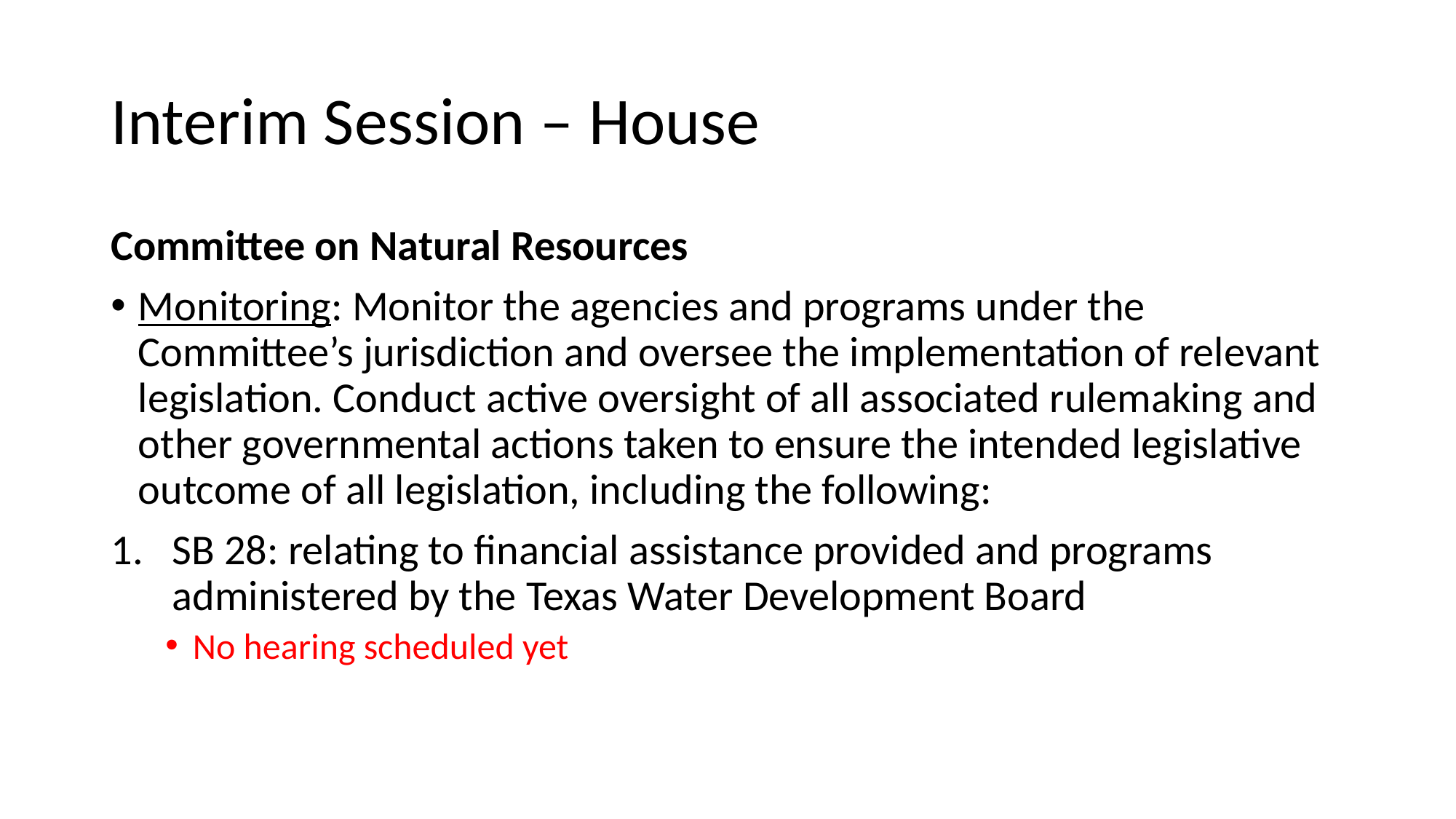

# Interim Session – House
Committee on Natural Resources
Monitoring: Monitor the agencies and programs under the Committee’s jurisdiction and oversee the implementation of relevant legislation. Conduct active oversight of all associated rulemaking and other governmental actions taken to ensure the intended legislative outcome of all legislation, including the following:
SB 28: relating to financial assistance provided and programs administered by the Texas Water Development Board
No hearing scheduled yet